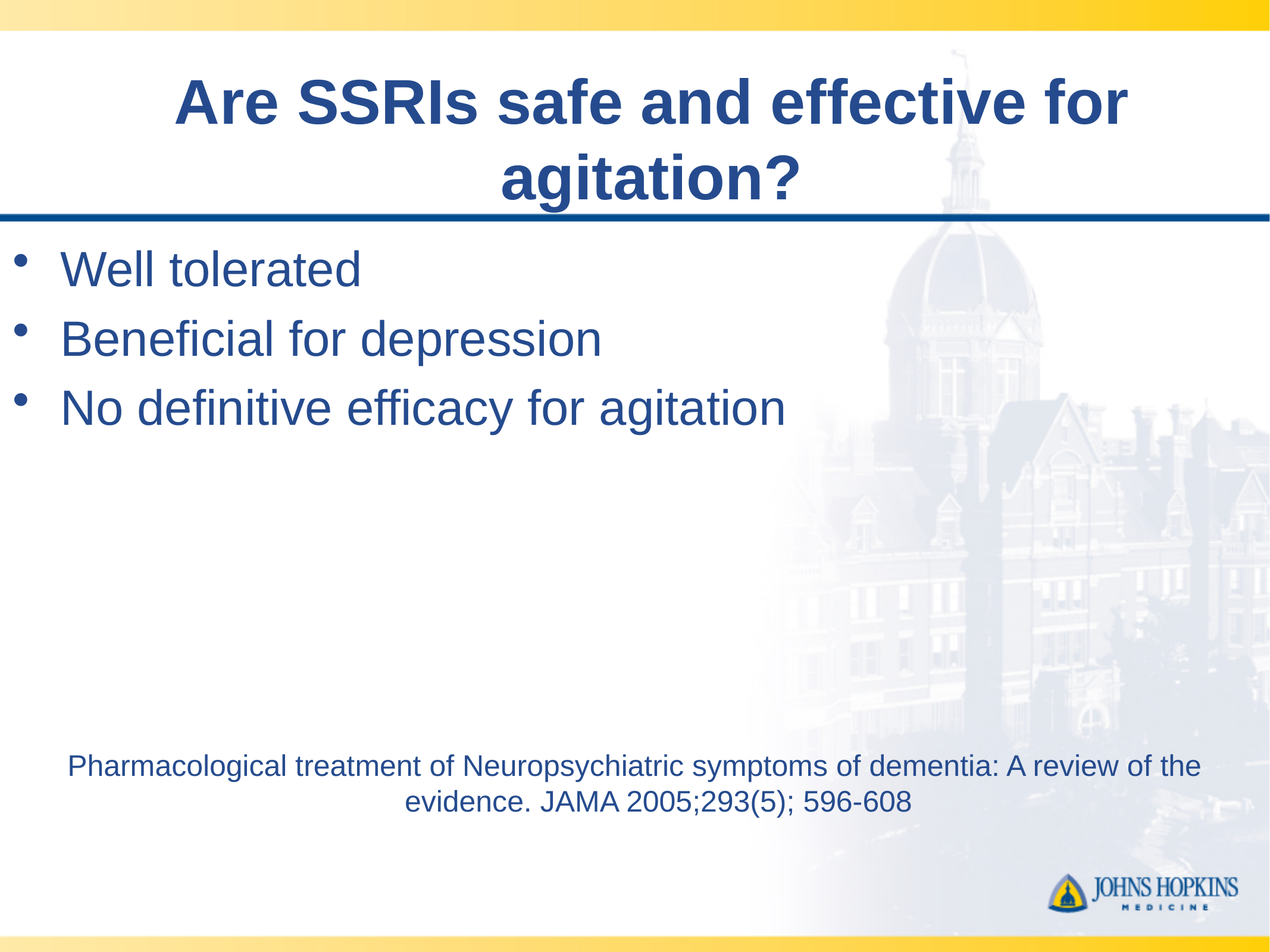

# Are SSRIs safe and effective for agitation?
Well tolerated
Beneficial for depression
No definitive efficacy for agitation

Pharmacological treatment of Neuropsychiatric symptoms of dementia: A review of the evidence. JAMA 2005;293(5); 596-608